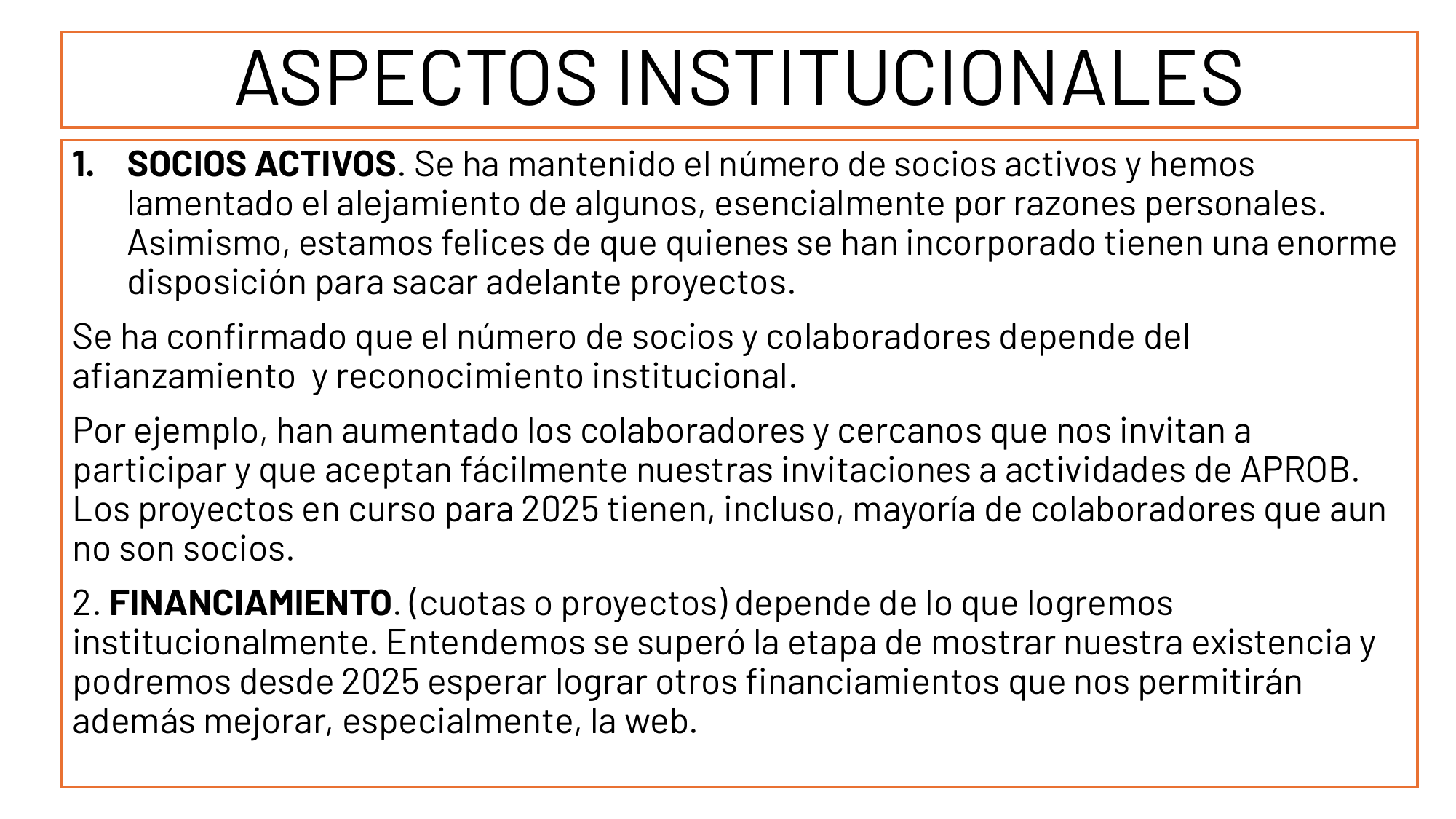

# ASPECTOS INSTITUCIONALES
SOCIOS ACTIVOS. Se ha mantenido el número de socios activos y hemos lamentado el alejamiento de algunos, esencialmente por razones personales. Asimismo, estamos felices de que quienes se han incorporado tienen una enorme disposición para sacar adelante proyectos.
Se ha confirmado que el número de socios y colaboradores depende del afianzamiento  y reconocimiento institucional.
Por ejemplo, han aumentado los colaboradores y cercanos que nos invitan a participar y que aceptan fácilmente nuestras invitaciones a actividades de APROB. Los proyectos en curso para 2025 tienen, incluso, mayoría de colaboradores que aun no son socios.
2. FINANCIAMIENTO. (cuotas o proyectos) depende de lo que logremos institucionalmente. Entendemos se superó la etapa de mostrar nuestra existencia y podremos desde 2025 esperar lograr otros financiamientos que nos permitirán además mejorar, especialmente, la web.